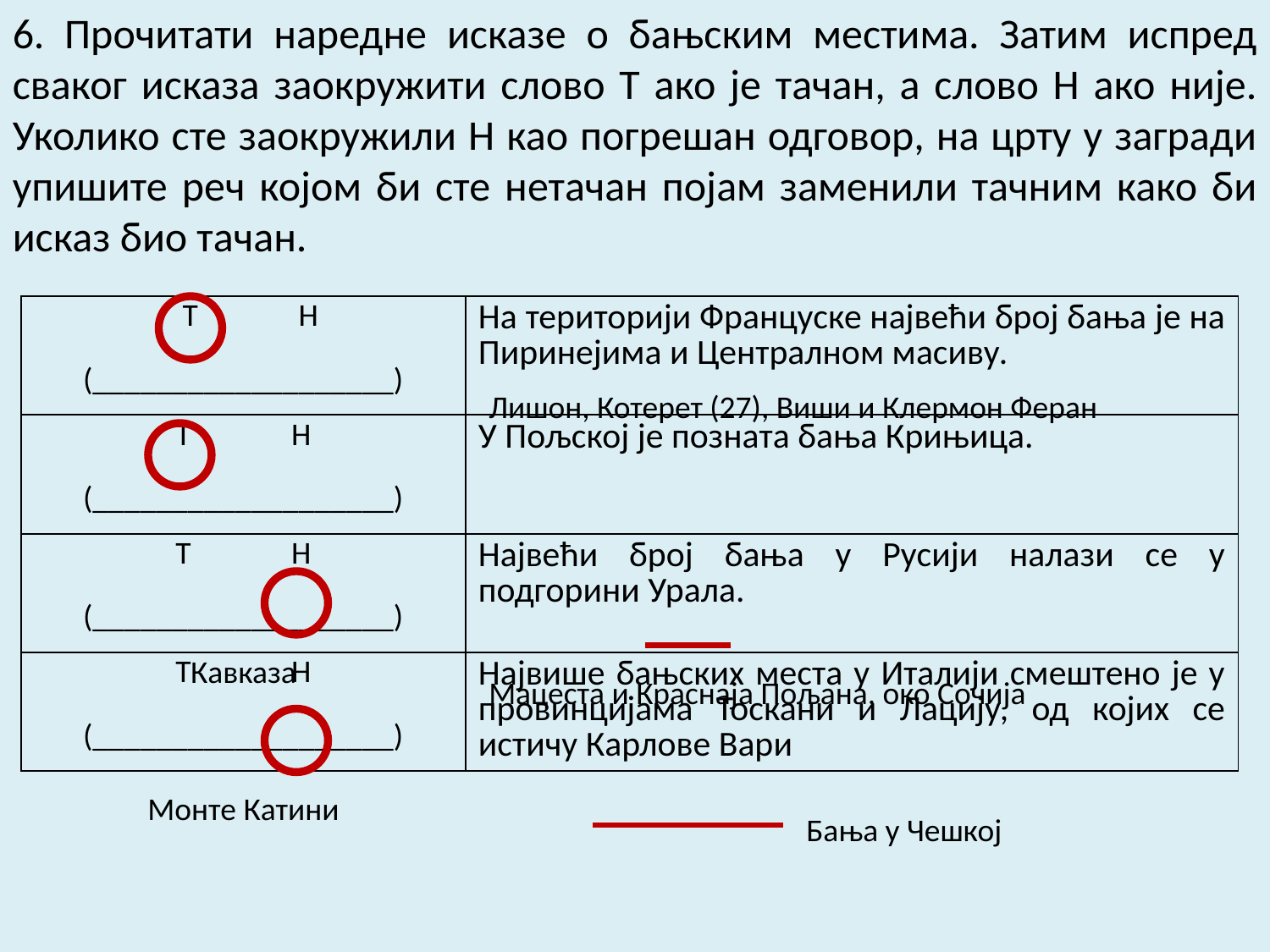

6. Прочитати наредне исказе о бањским местима. Затим испред сваког исказа заокружити слово Т ако је тачан, а слово Н ако није. Уколико сте заокружили Н као погрешан одговор, на црту у загради упишите реч којом би сте нетачан појам заменили тачним како би исказ био тачан.
| Т Н (\_\_\_\_\_\_\_\_\_\_\_\_\_\_\_\_\_\_\_) | На територији Француске највећи број бања је на Пиринејима и Централном масиву. |
| --- | --- |
| Т Н (\_\_\_\_\_\_\_\_\_\_\_\_\_\_\_\_\_\_\_) | У Пољској је позната бања Крињица. |
| Т Н (\_\_\_\_\_\_\_\_\_\_\_\_\_\_\_\_\_\_\_) | Највећи број бања у Русији налази се у подгорини Урала. |
| Т Н (\_\_\_\_\_\_\_\_\_\_\_\_\_\_\_\_\_\_\_) | Највише бањских места у Италији смештено је у провинцијама Тоскани и Лацију, од којих се истичу Карлове Вари |

Лишон, Котерет (27), Виши и Клермон Феран

Кавказа
Мацеста и Краснаја Пољана, око Сочија

Монте Катини
Бања у Чешкој